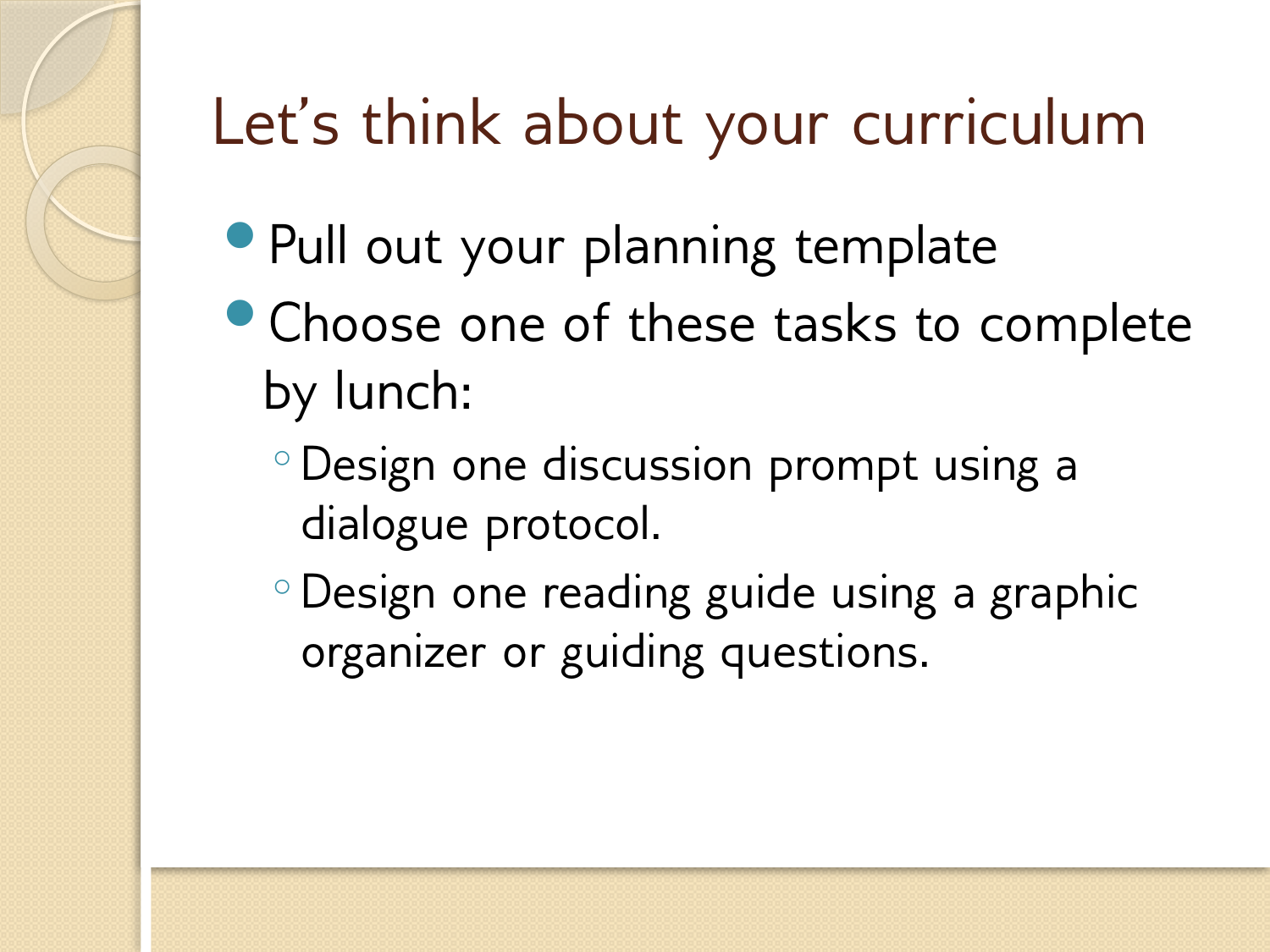

# Let’s think about your curriculum
Pull out your planning template
Choose one of these tasks to complete by lunch:
Design one discussion prompt using a dialogue protocol.
Design one reading guide using a graphic organizer or guiding questions.